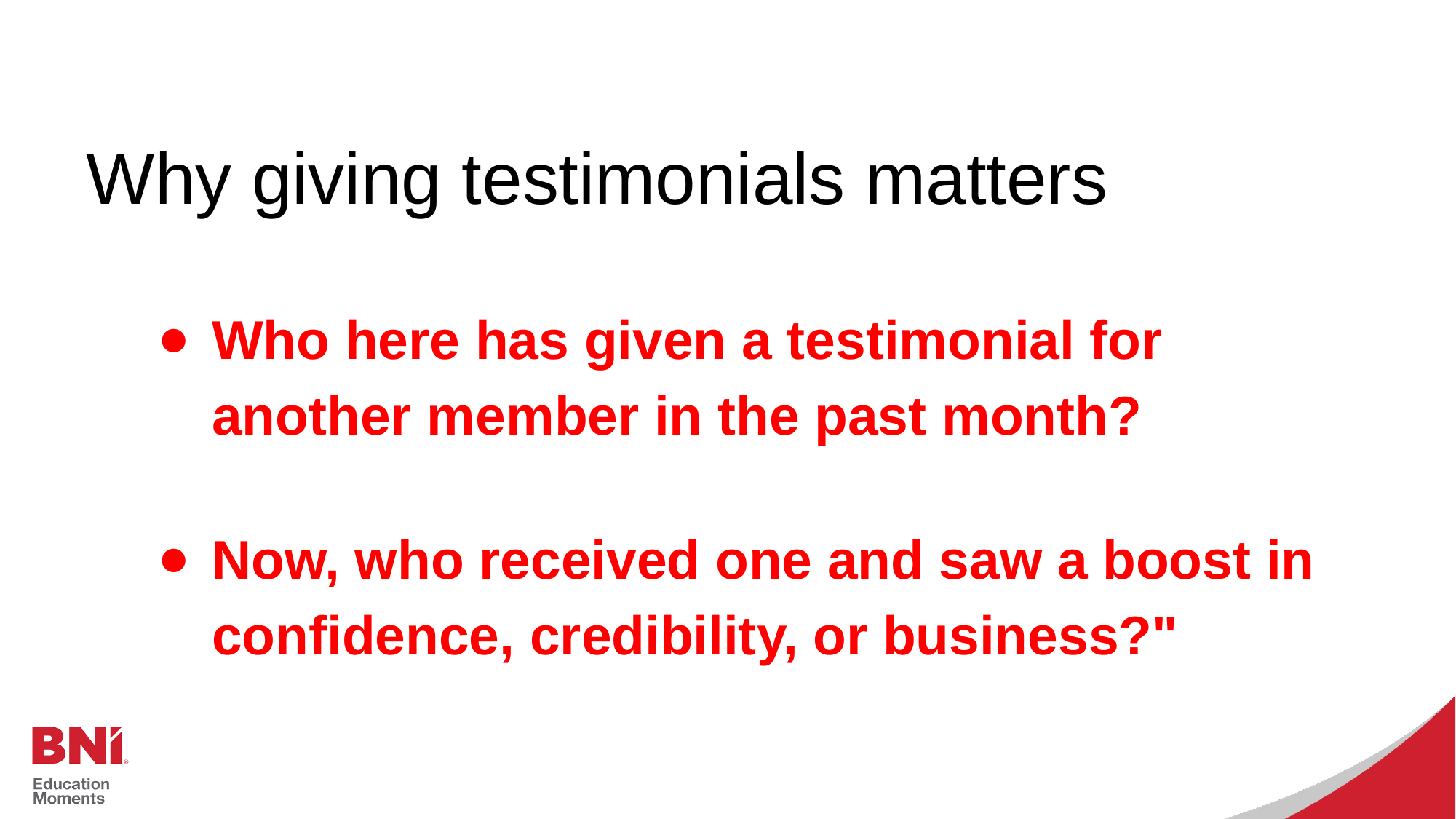

Why giving testimonials matters
Who here has given a testimonial for another member in the past month?
Now, who received one and saw a boost in confidence, credibility, or business?"